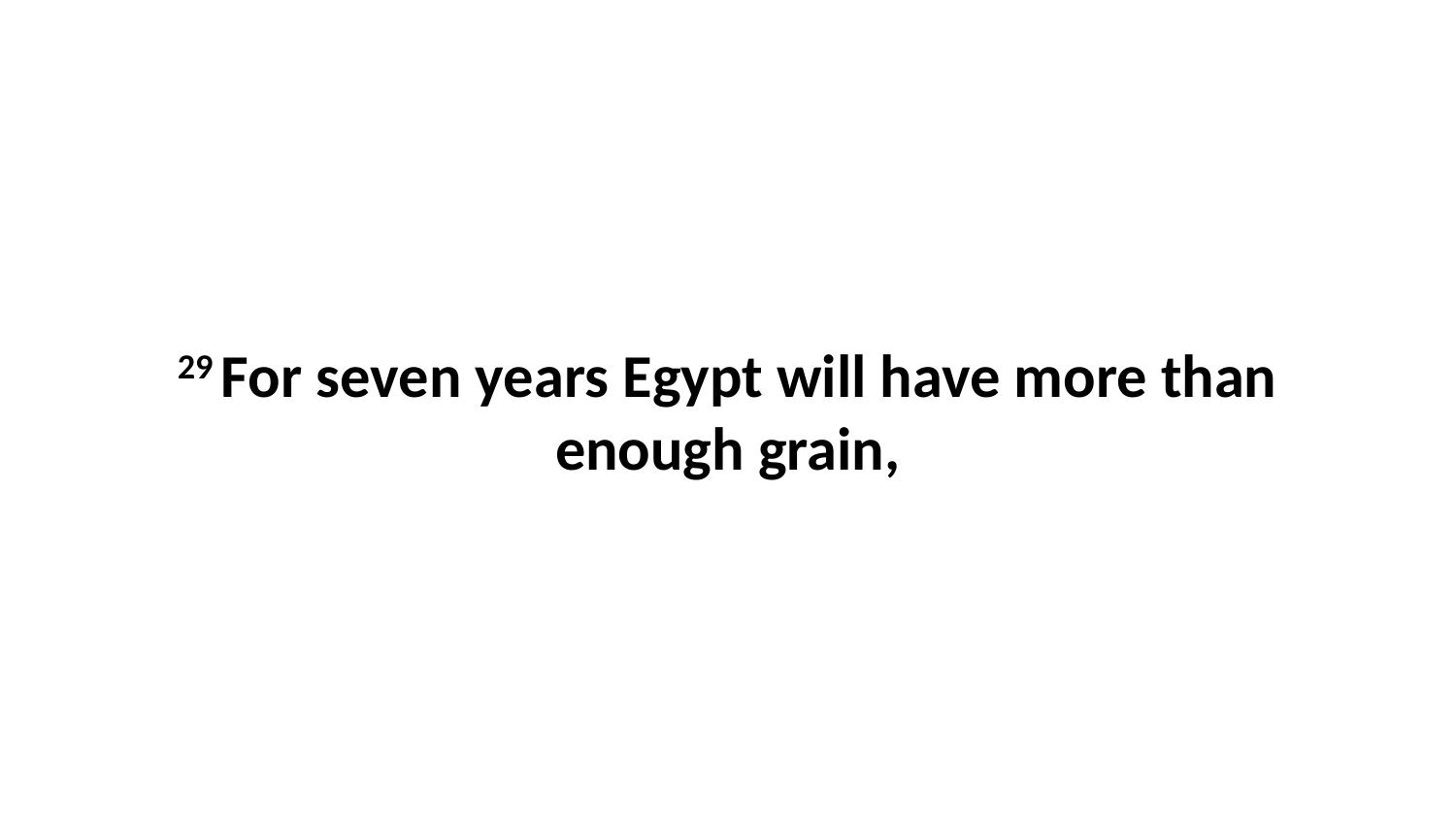

29 For seven years Egypt will have more than enough grain,